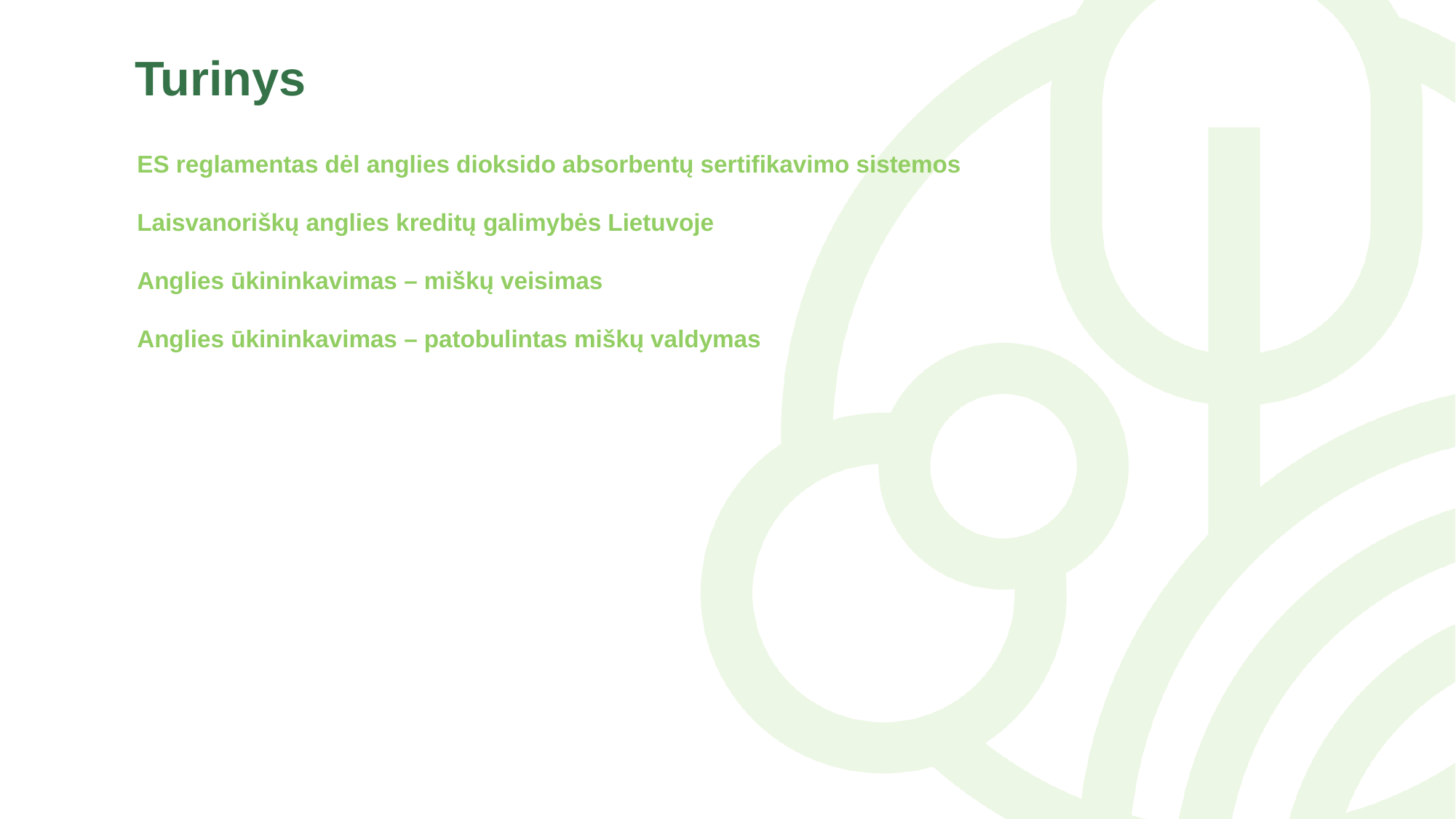

Turinys

ES reglamentas dėl anglies dioksido absorbentų sertifikavimo sistemos

Laisvanoriškų anglies kreditų galimybės Lietuvoje

Anglies ūkininkavimas – miškų veisimas

Anglies ūkininkavimas – patobulintas miškų valdymas